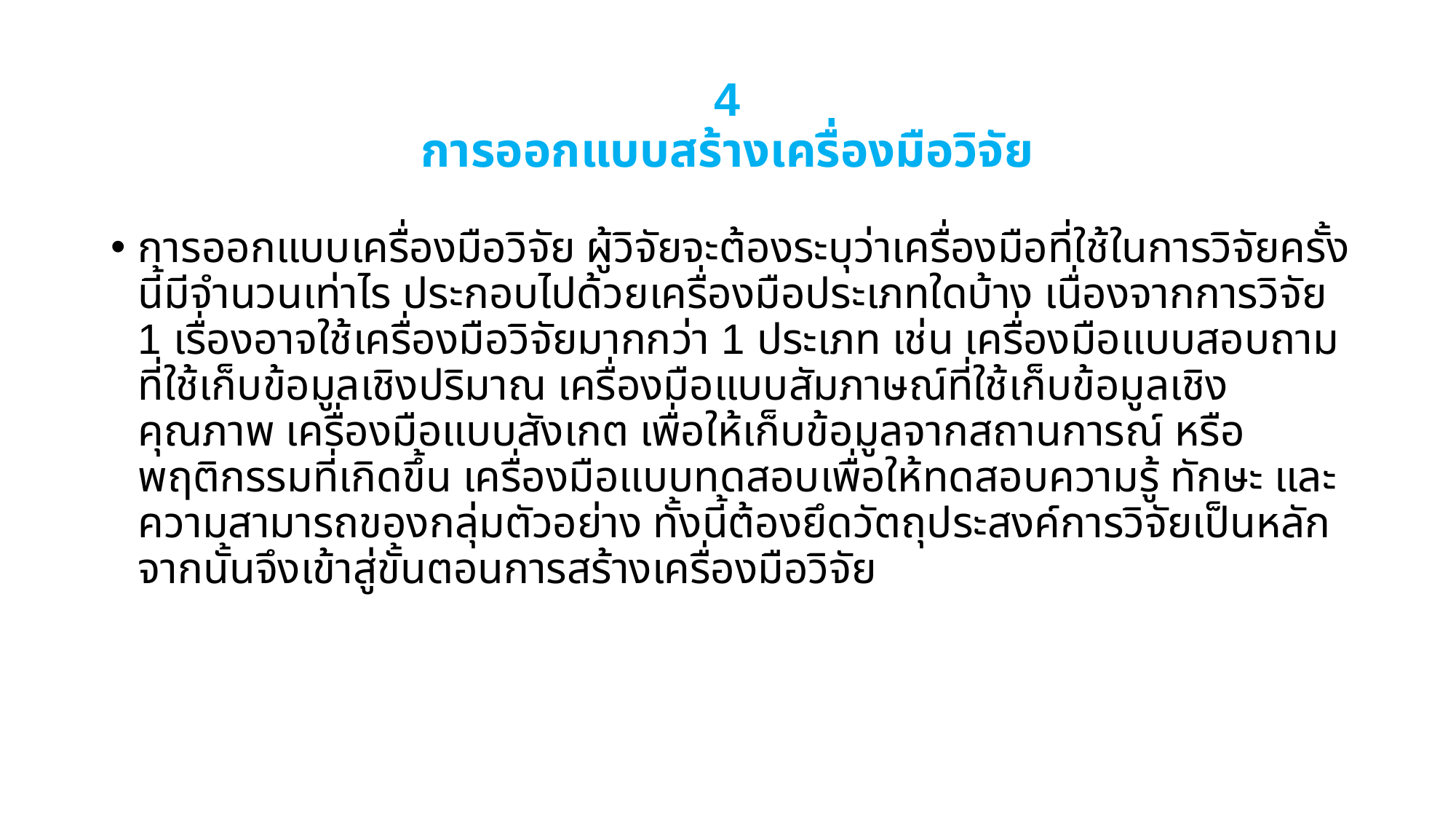

# 4 การออกแบบสร้างเครื่องมือวิจัย
การออกแบบเครื่องมือวิจัย ผู้วิจัยจะต้องระบุว่าเครื่องมือที่ใช้ในการวิจัยครั้งนี้มีจำนวนเท่าไร ประกอบไปด้วยเครื่องมือประเภทใดบ้าง เนื่องจากการวิจัย 1 เรื่องอาจใช้เครื่องมือวิจัยมากกว่า 1 ประเภท เช่น เครื่องมือแบบสอบถามที่ใช้เก็บข้อมูลเชิงปริมาณ เครื่องมือแบบสัมภาษณ์ที่ใช้เก็บข้อมูลเชิงคุณภาพ เครื่องมือแบบสังเกต เพื่อให้เก็บข้อมูลจากสถานการณ์ หรือพฤติกรรมที่เกิดขึ้น เครื่องมือแบบทดสอบเพื่อให้ทดสอบความรู้ ทักษะ และความสามารถของกลุ่มตัวอย่าง ทั้งนี้ต้องยึดวัตถุประสงค์การวิจัยเป็นหลัก จากนั้นจึงเข้าสู่ขั้นตอนการสร้างเครื่องมือวิจัย